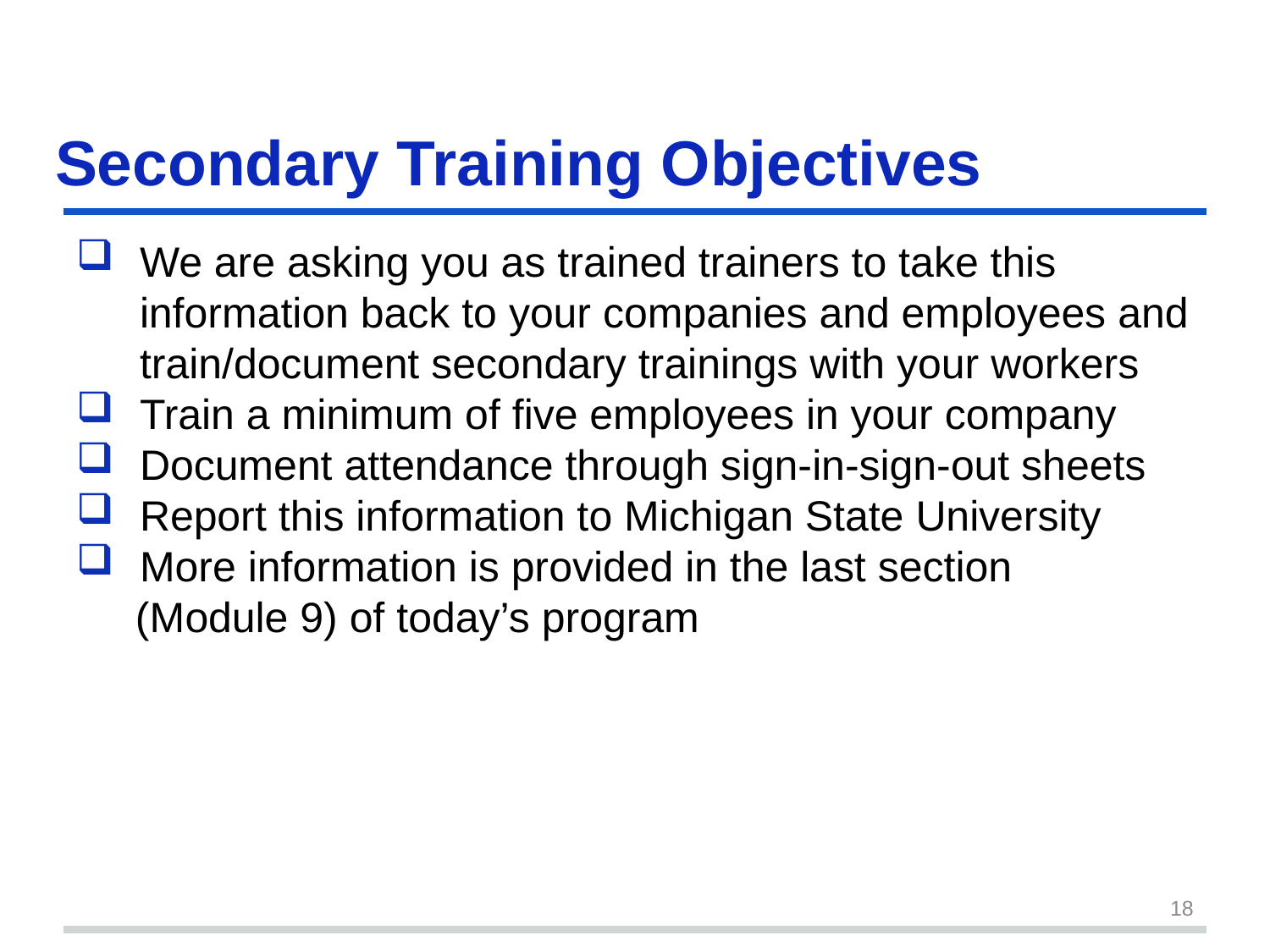

# Secondary Training Objectives
We are asking you as trained trainers to take this information back to your companies and employees and train/document secondary trainings with your workers
Train a minimum of five employees in your company
Document attendance through sign-in-sign-out sheets
Report this information to Michigan State University
More information is provided in the last section
     (Module 9) of today’s program

18